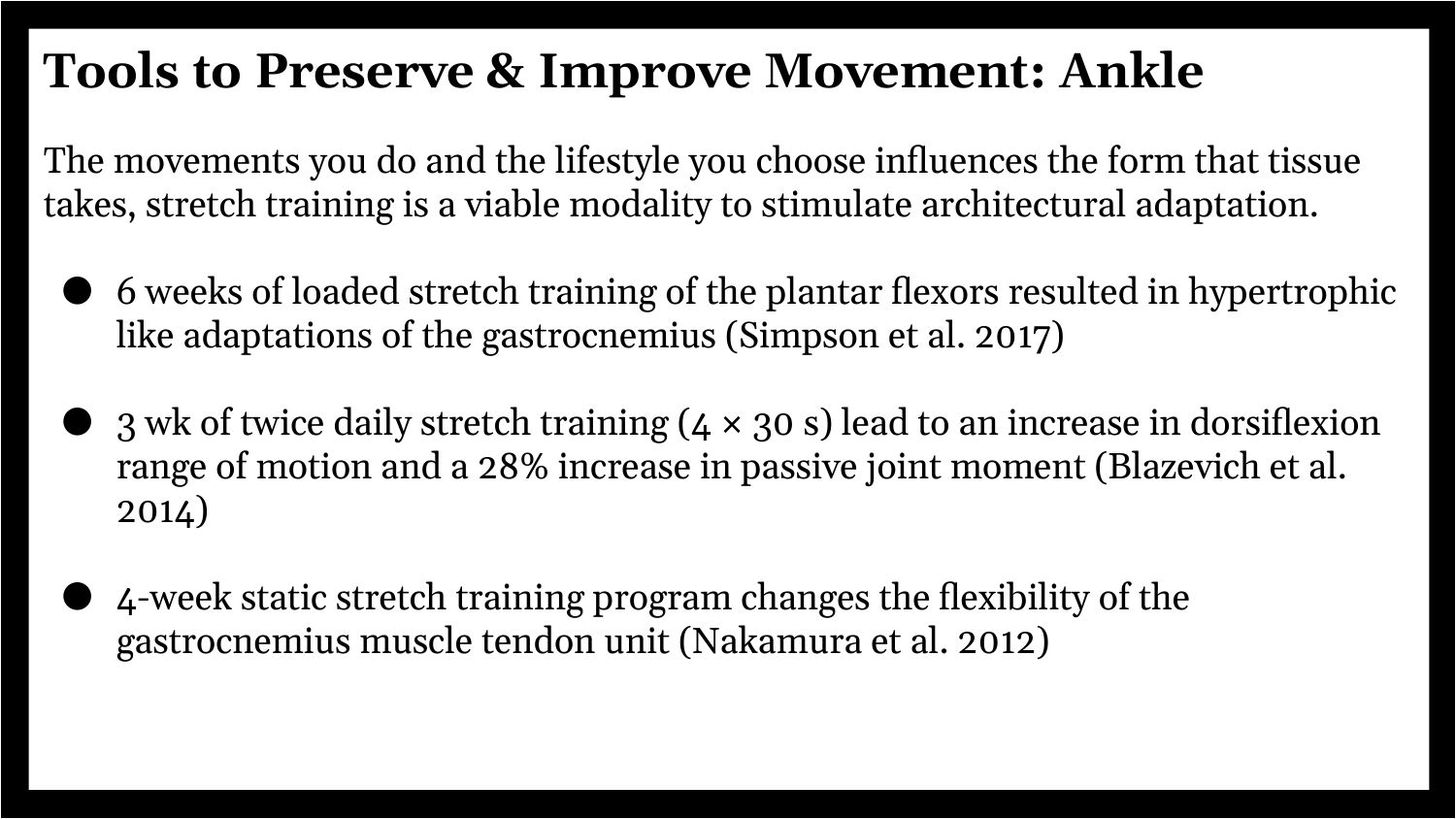

# Tools to Preserve & Improve Movement: Ankle
The movements you do and the lifestyle you choose influences the form that tissue takes, stretch training is a viable modality to stimulate architectural adaptation.

6 weeks of loaded stretch training of the plantar flexors resulted in hypertrophic like adaptations of the gastrocnemius (Simpson et al. 2017)

3 wk of twice daily stretch training (4 × 30 s) lead to an increase in dorsiflexion range of motion and a 28% increase in passive joint moment (Blazevich et al. 2014)

4-week static stretch training program changes the flexibility of the gastrocnemius muscle tendon unit (Nakamura et al. 2012)